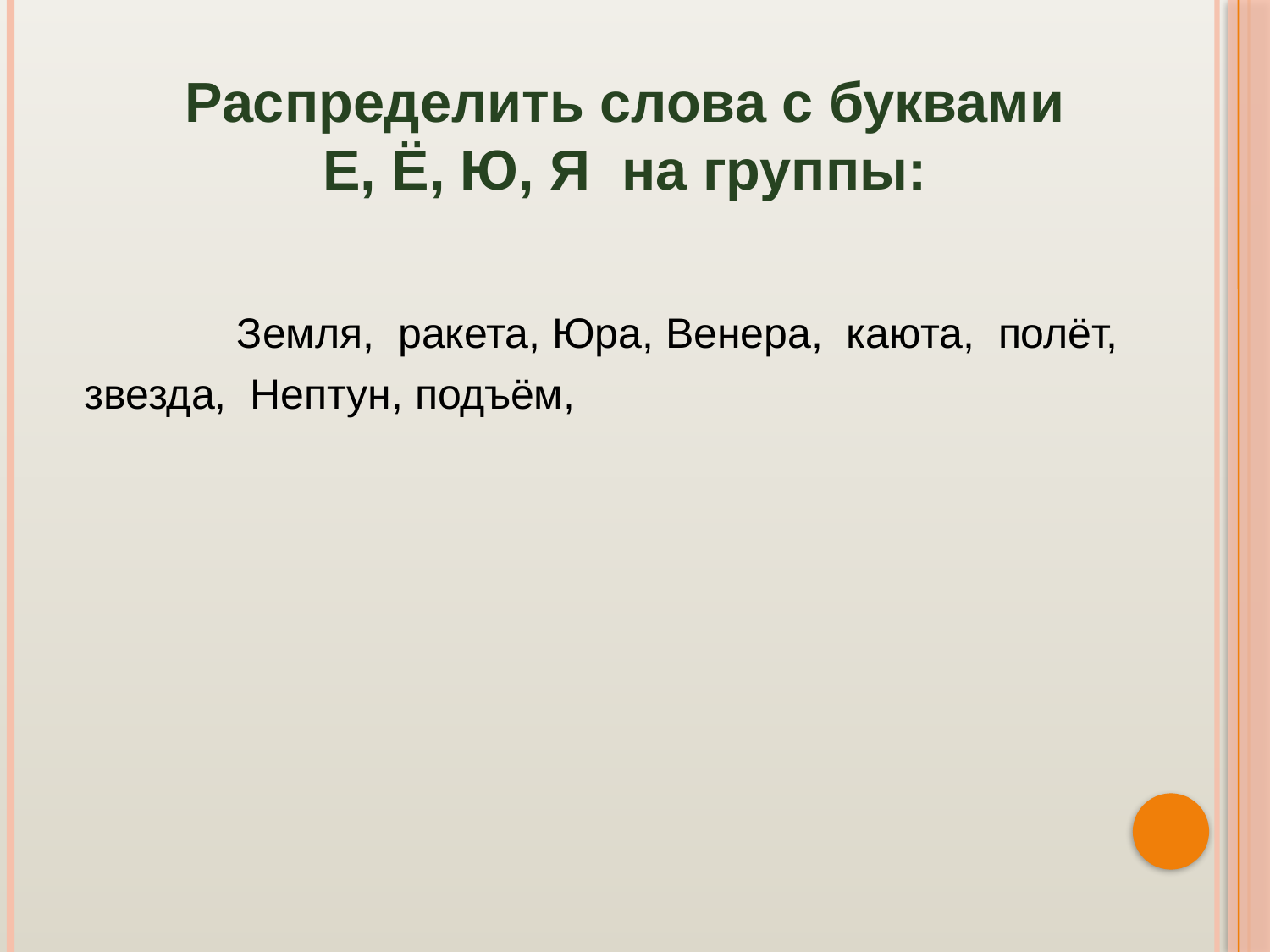

Распределить слова с буквами Е, Ё, Ю, Я  на группы:

		Земля,  ракета, Юра, Венера,  каюта,  полёт,
 звезда,  Нептун, подъём,